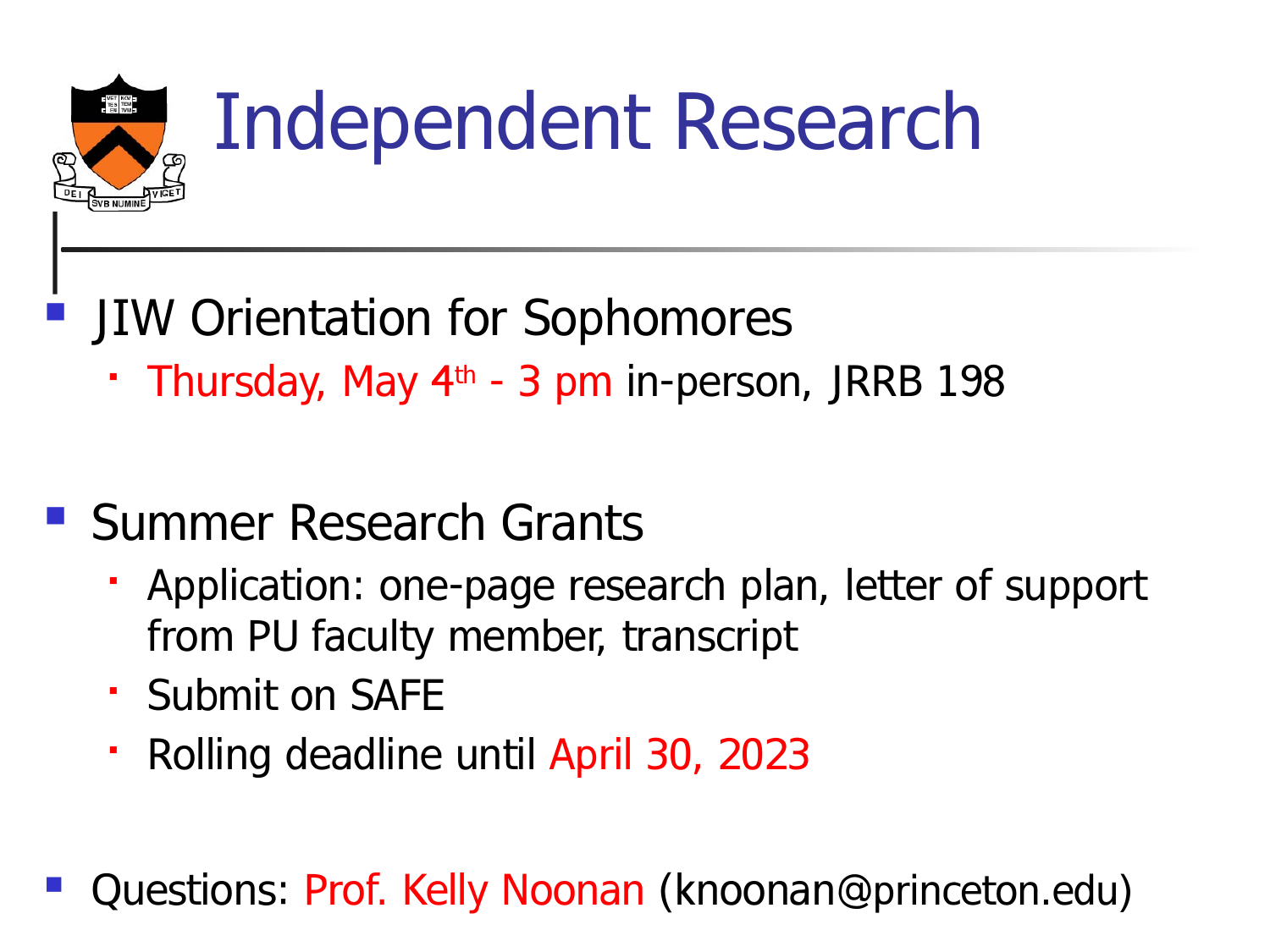

# Independent Research
JIW Orientation for Sophomores
Thursday, May 4th - 3 pm in-person, JRRB 198

Summer Research Grants
Application: one-page research plan, letter of support from PU faculty member, transcript
Submit on SAFE
Rolling deadline until April 30, 2023

Questions: Prof. Kelly Noonan (knoonan@princeton.edu)